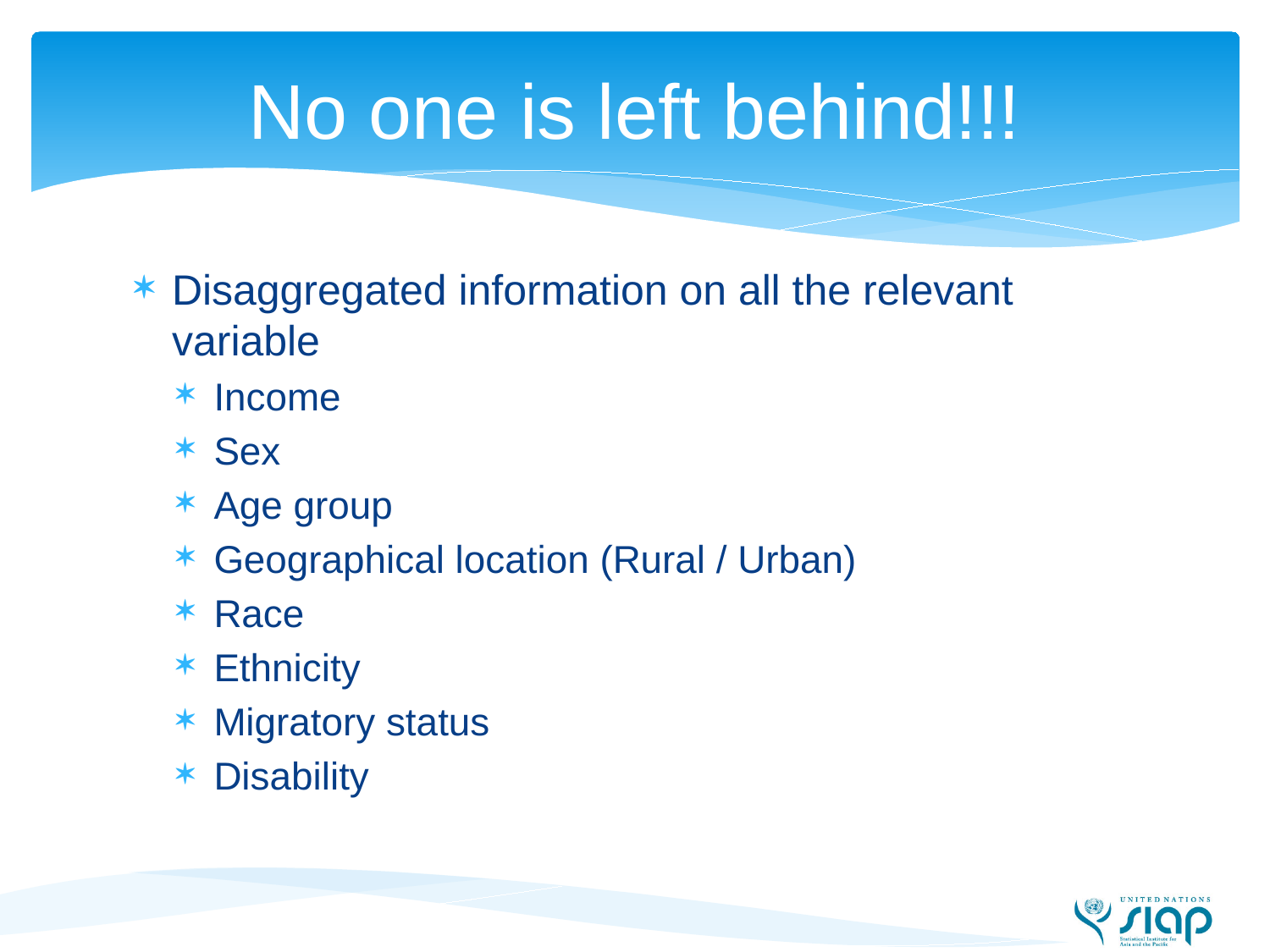

# No one is left behind!!!
Disaggregated information on all the relevant variable
Income
Sex
Age group
Geographical location (Rural / Urban)
Race
Ethnicity
Migratory status
Disability